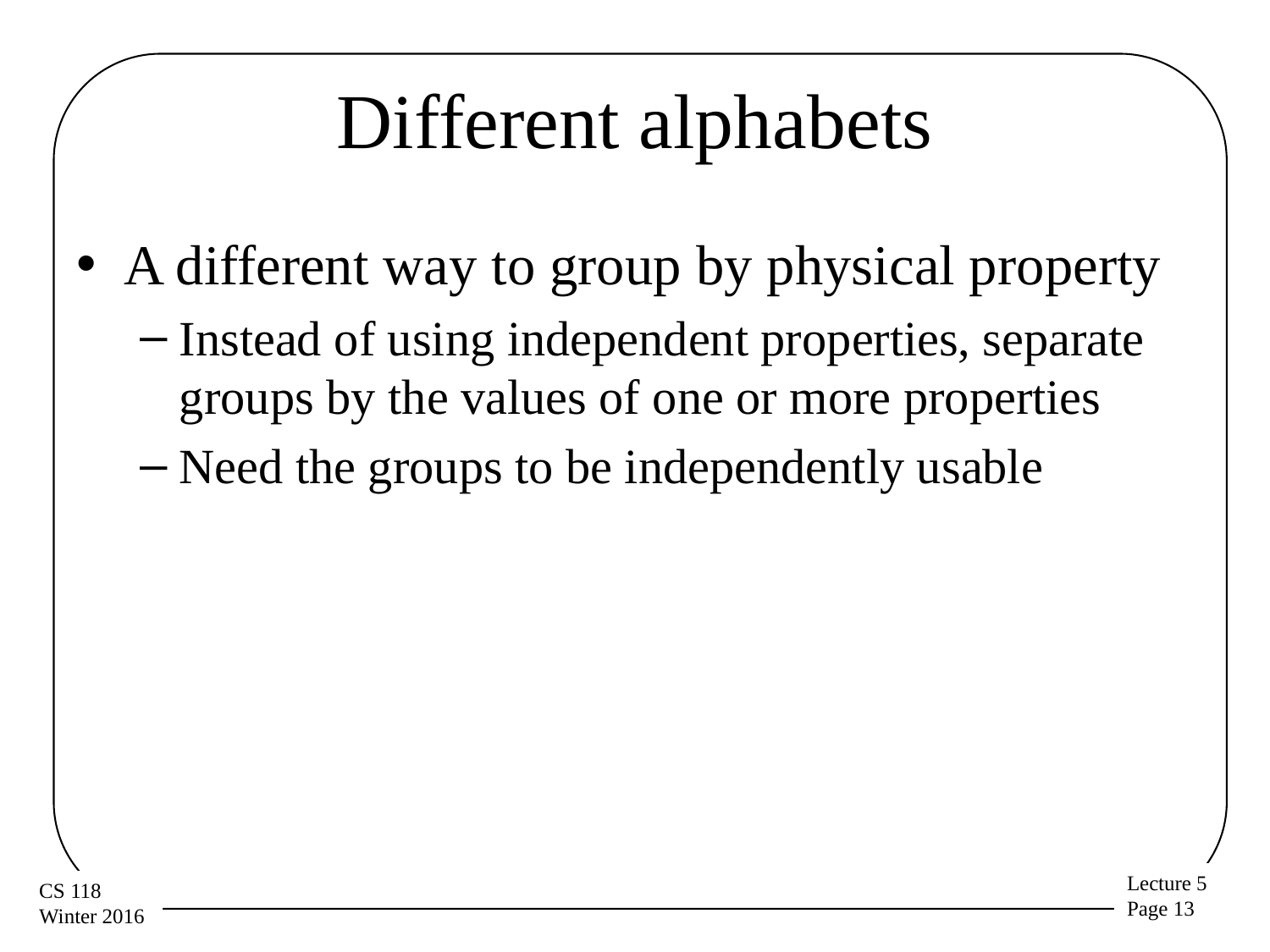

# Different alphabets
A different way to group by physical property
Instead of using independent properties, separate groups by the values of one or more properties
Need the groups to be independently usable